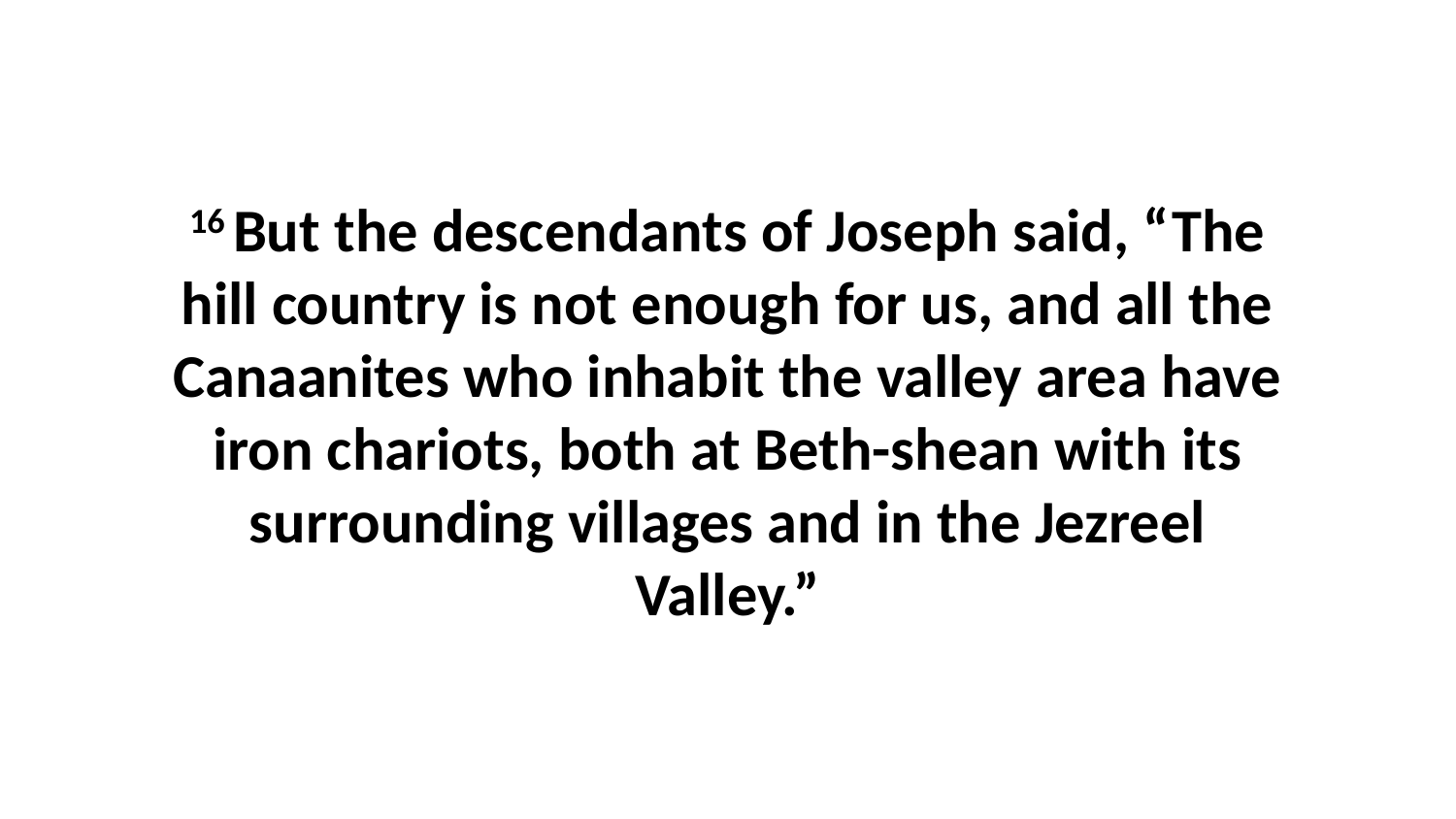

16 But the descendants of Joseph said, “The hill country is not enough for us, and all the Canaanites who inhabit the valley area have iron chariots, both at Beth-shean with its surrounding villages and in the Jezreel Valley.”